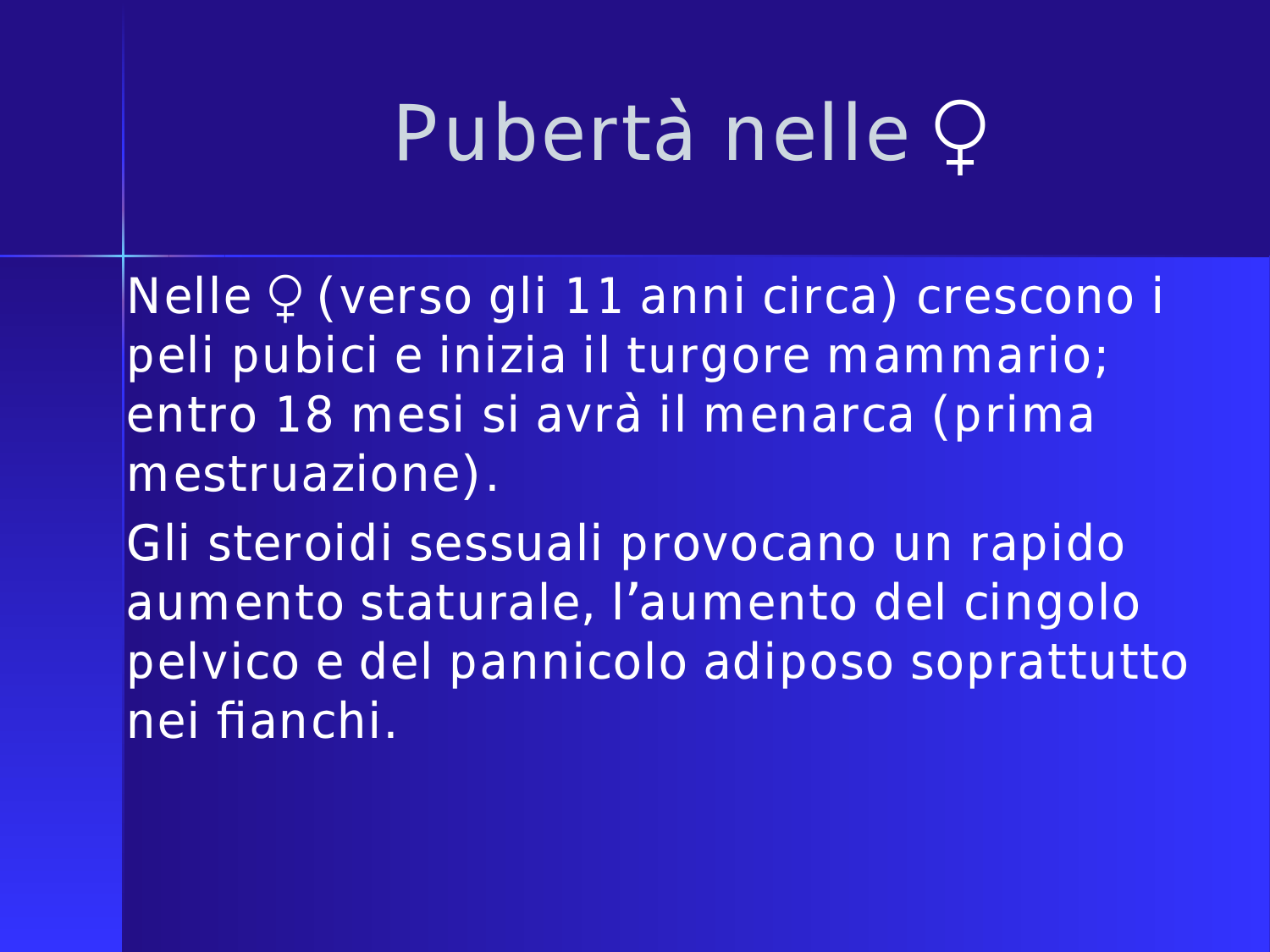

Pubertà nelle ♀

Nelle ♀ (verso gli 11 anni circa) crescono i peli pubici e inizia il turgore mammario; entro 18 mesi si avrà il menarca (prima mestruazione).
Gli steroidi sessuali provocano un rapido aumento staturale, l’aumento del cingolo pelvico e del pannicolo adiposo soprattutto nei fianchi.